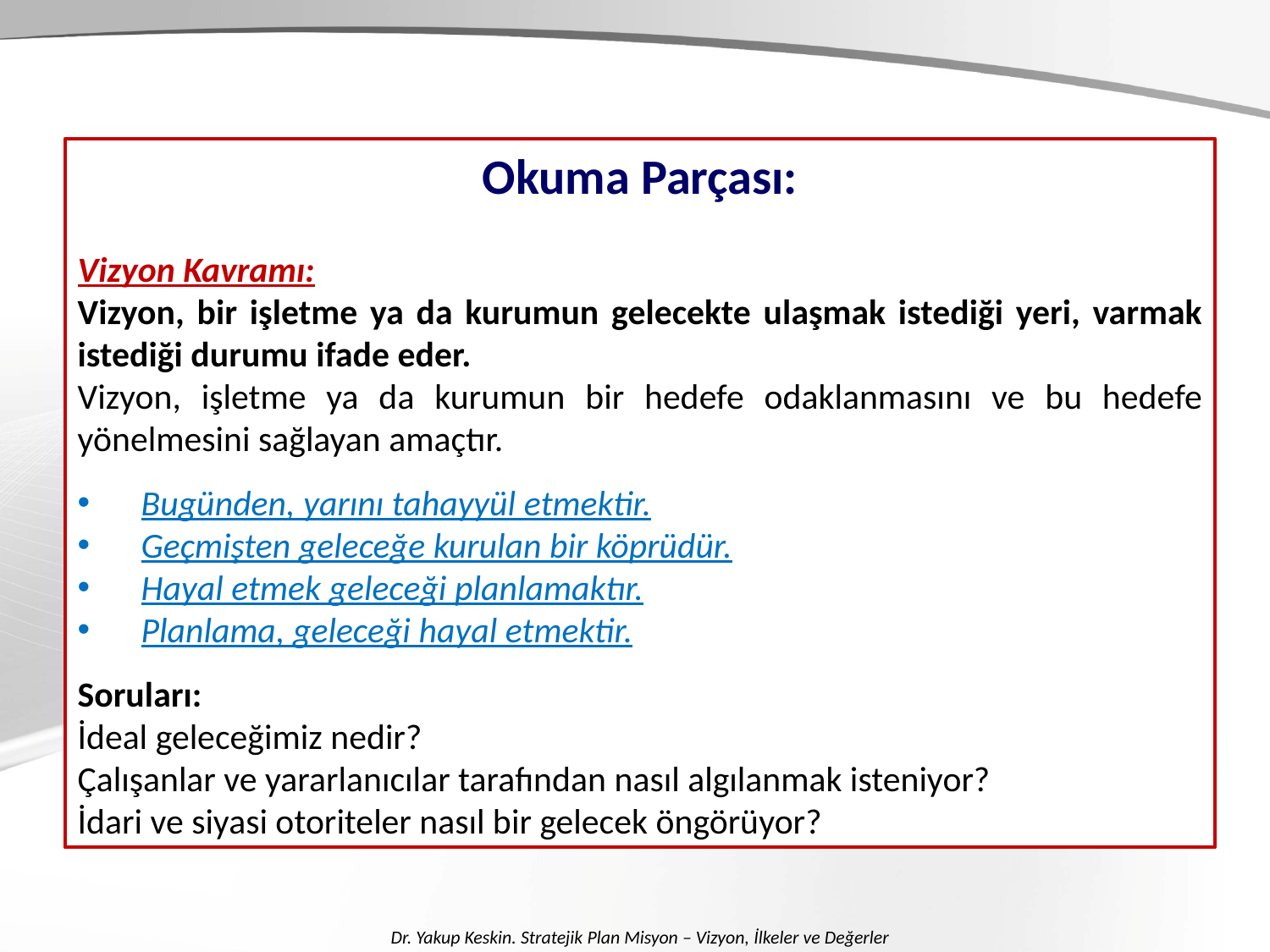

Okuma Parçası:

Vizyon Kavramı:
Vizyon, bir işletme ya da kurumun gelecekte ulaşmak istediği yeri, varmak istediği durumu ifade eder.
Vizyon, işletme ya da kurumun bir hedefe odaklanmasını ve bu hedefe yönelmesini sağlayan amaçtır.

Bugünden, yarını tahayyül etmektir.
Geçmişten geleceğe kurulan bir köprüdür.
Hayal etmek geleceği planlamaktır.
Planlama, geleceği hayal etmektir.

Soruları:
İdeal geleceğimiz nedir?
Çalışanlar ve yararlanıcılar tarafından nasıl algılanmak isteniyor?
İdari ve siyasi otoriteler nasıl bir gelecek öngörüyor?
Dr. Yakup Keskin. Stratejik Plan Misyon – Vizyon, İlkeler ve Değerler